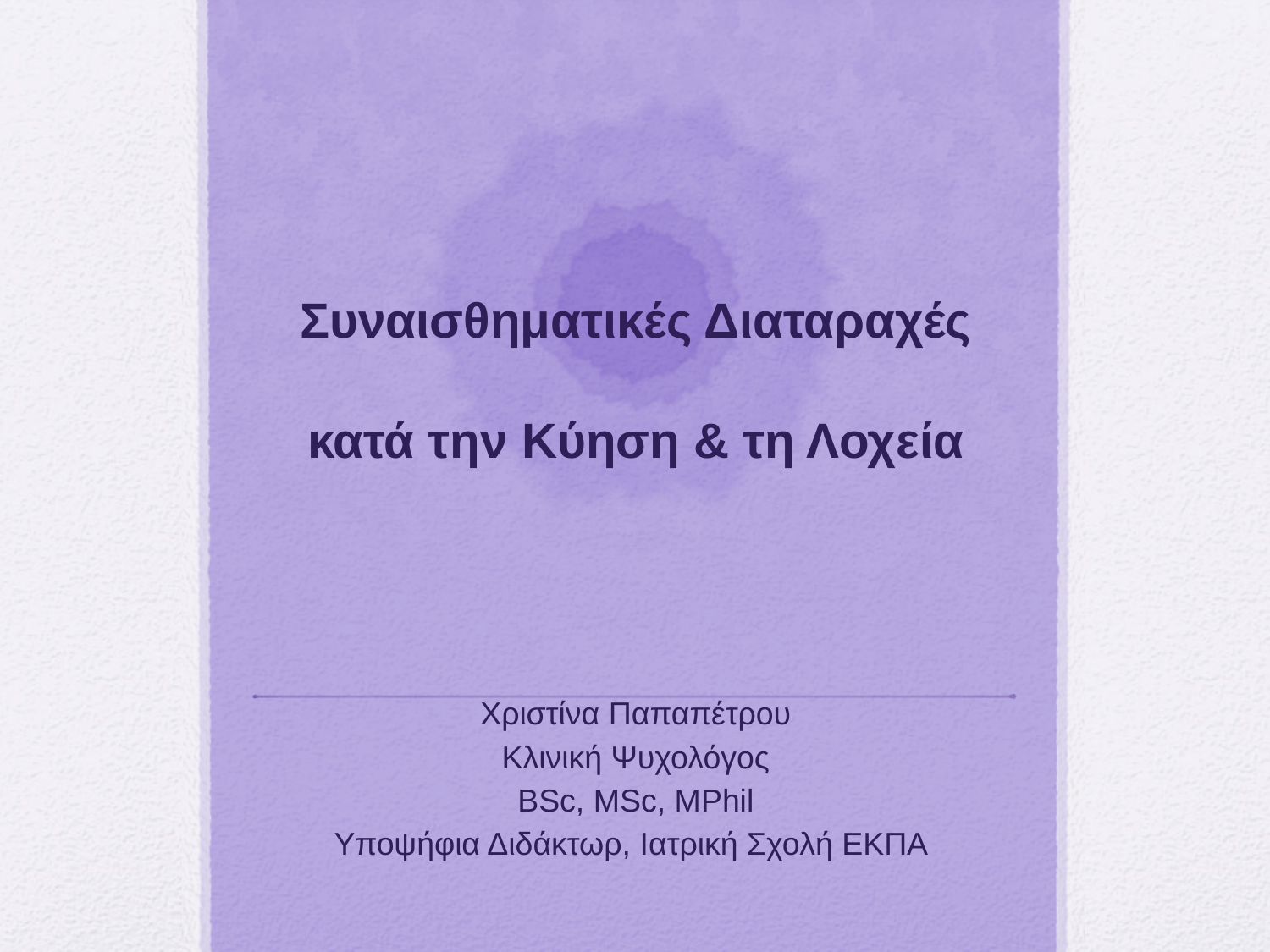

# Συναισθηματικές Διαταραχές κατά την Κύηση & τη Λοχεία
Χριστίνα Παπαπέτρου
Κλινική Ψυχολόγος
BSc, MSc, MPhil
Υποψήφια Διδάκτωρ, Ιατρική Σχολή ΕΚΠΑ